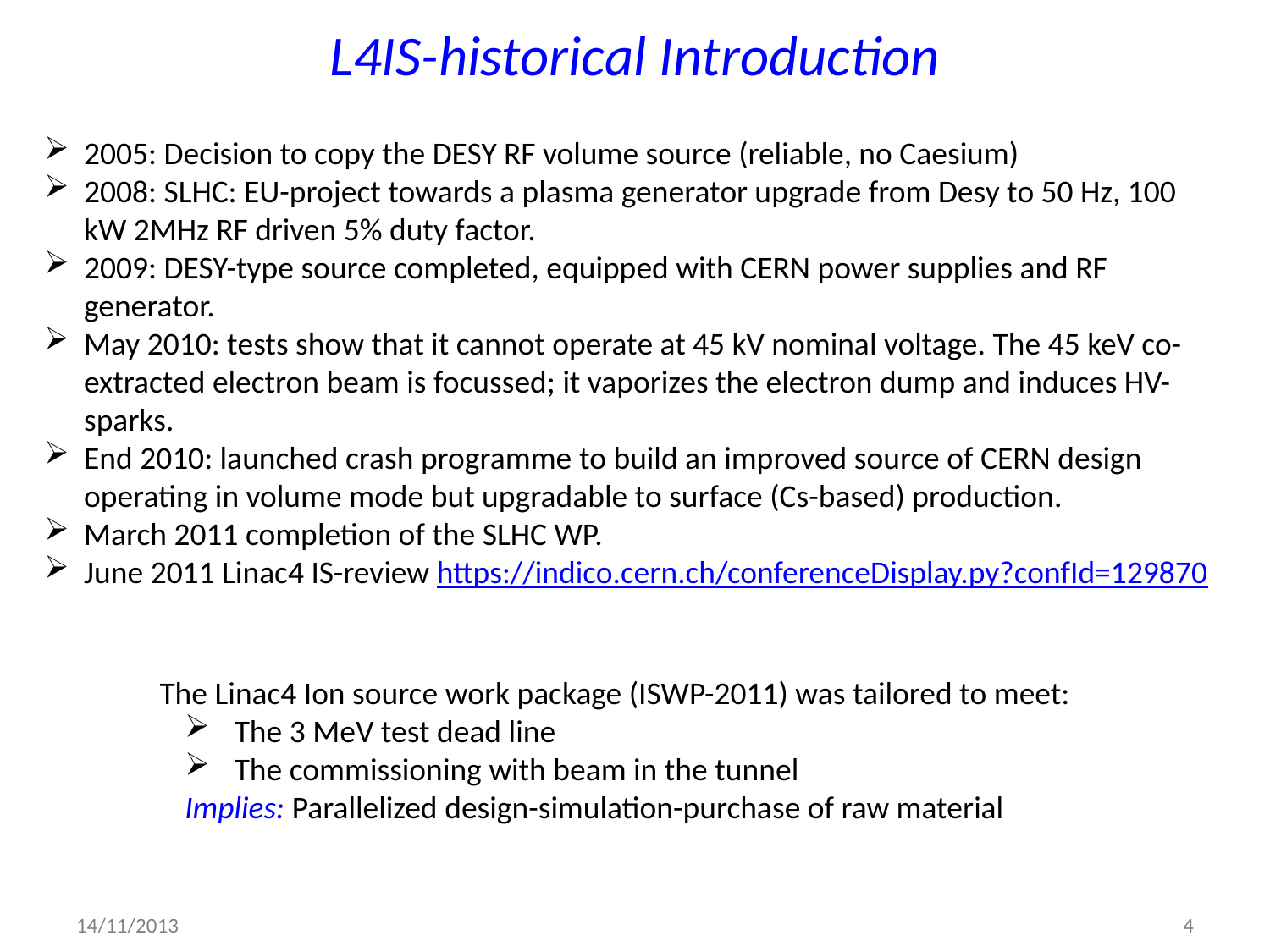

# L4IS-historical Introduction
2005: Decision to copy the DESY RF volume source (reliable, no Caesium)
2008: SLHC: EU-project towards a plasma generator upgrade from Desy to 50 Hz, 100 kW 2MHz RF driven 5% duty factor.
2009: DESY-type source completed, equipped with CERN power supplies and RF generator.
May 2010: tests show that it cannot operate at 45 kV nominal voltage. The 45 keV co-extracted electron beam is focussed; it vaporizes the electron dump and induces HV-sparks.
End 2010: launched crash programme to build an improved source of CERN design operating in volume mode but upgradable to surface (Cs-based) production.
March 2011 completion of the SLHC WP.
June 2011 Linac4 IS-review https://indico.cern.ch/conferenceDisplay.py?confId=129870

The Linac4 Ion source work package (ISWP-2011) was tailored to meet:
The 3 MeV test dead line
The commissioning with beam in the tunnel
Implies: Parallelized design-simulation-purchase of raw material
14/11/2013
4